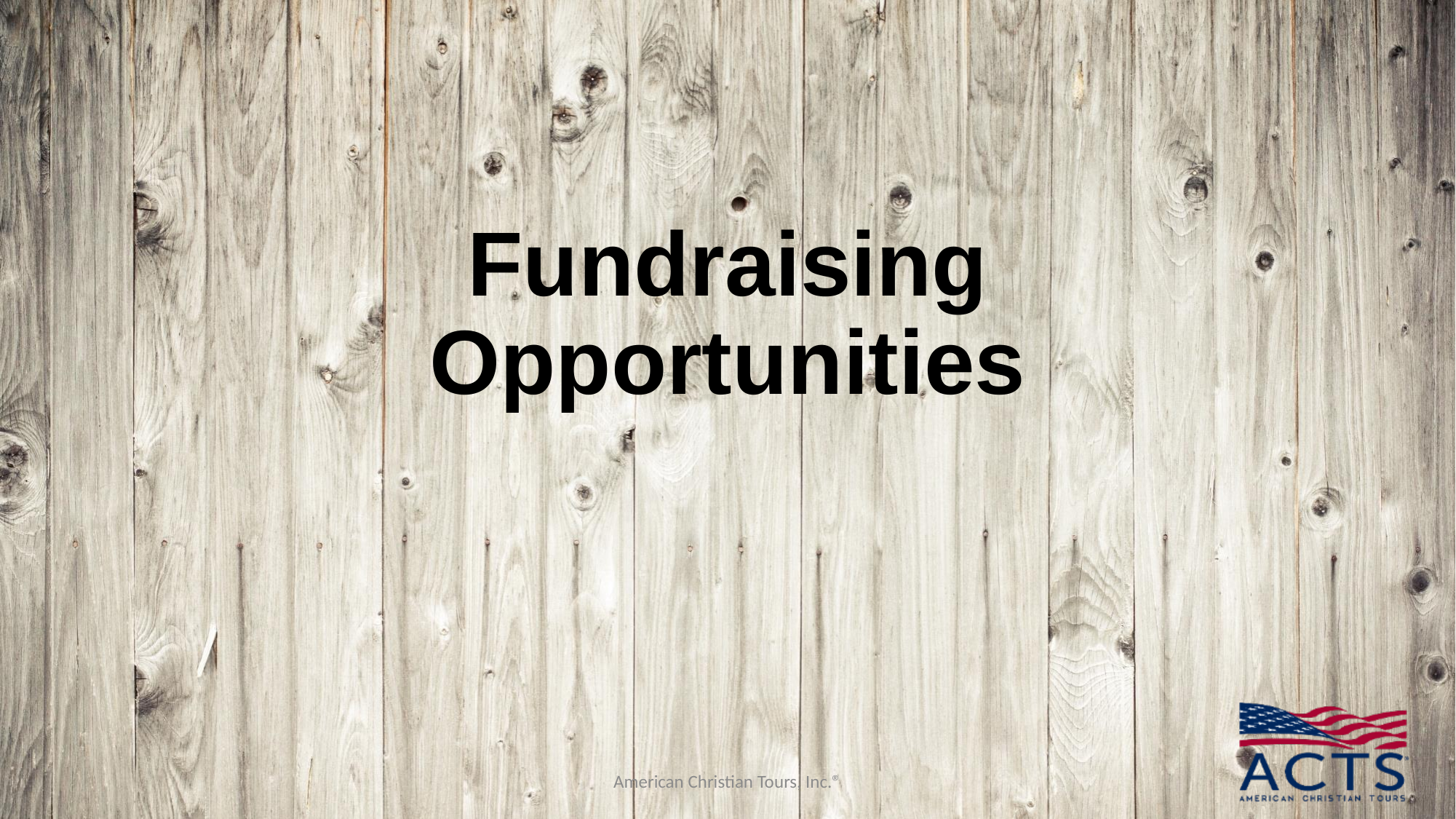

# Fundraising Opportunities
American Christian Tours, Inc.®